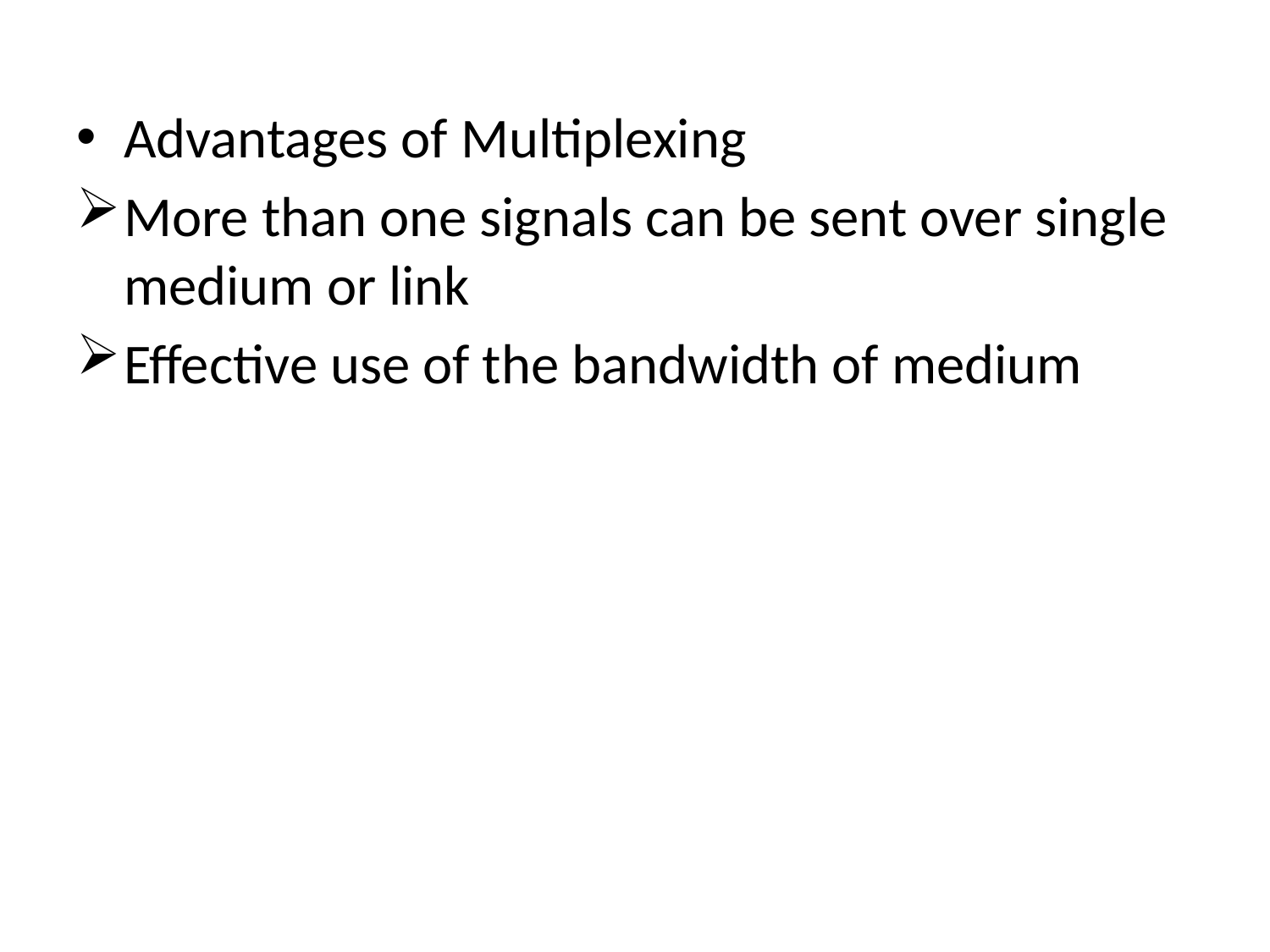

Advantages of Multiplexing
More than one signals can be sent over single medium or link
Effective use of the bandwidth of medium